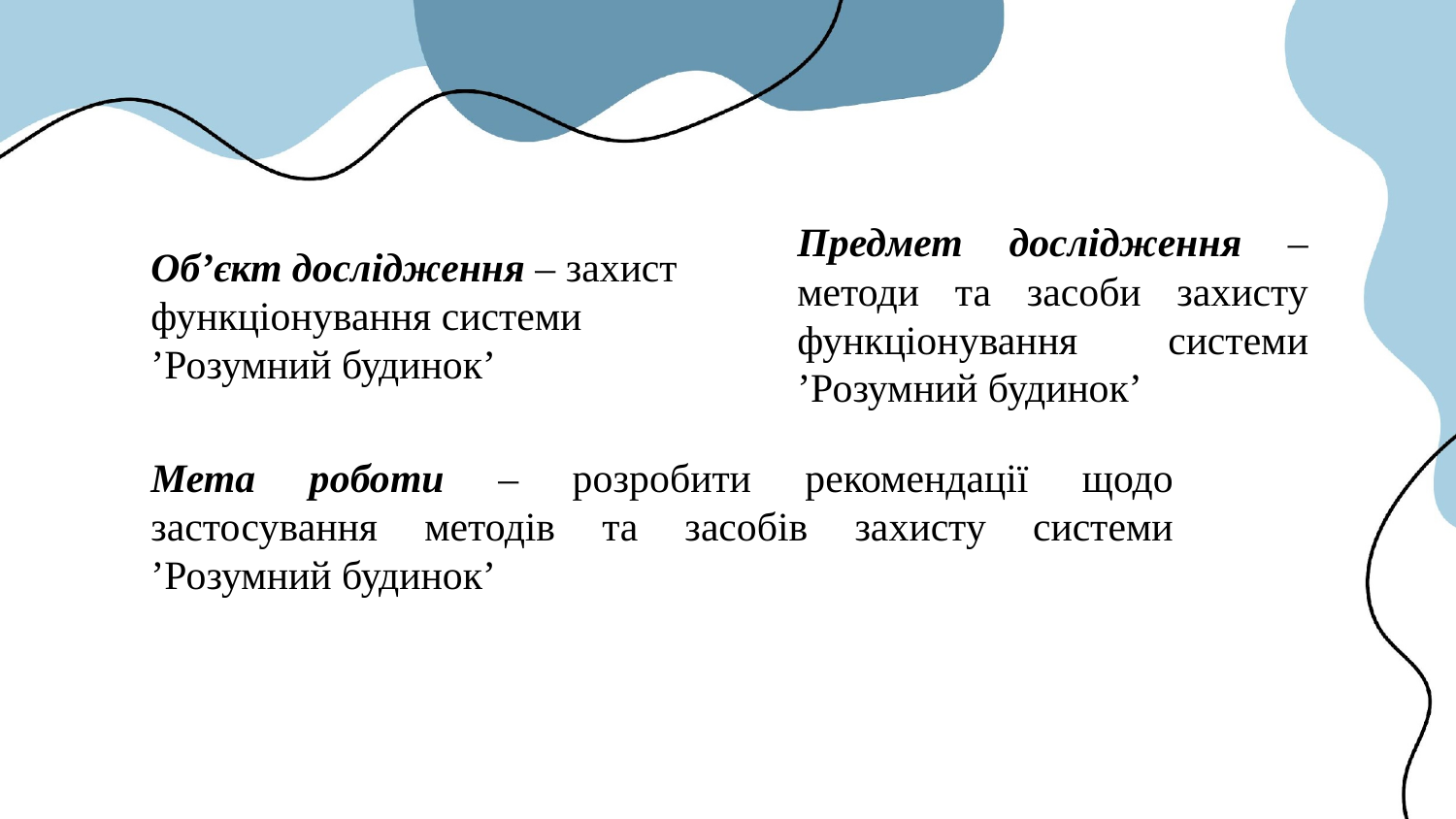

Предмет дослідження – методи та засоби захисту функціонування системи ʼРозумний будинокʼ

Об’єкт дослідження – захист функціонування системи ʼРозумний будинокʼ

Мета роботи – розробити рекомендації щодо застосування методів та засобів захисту системи ʼРозумний будинокʼ